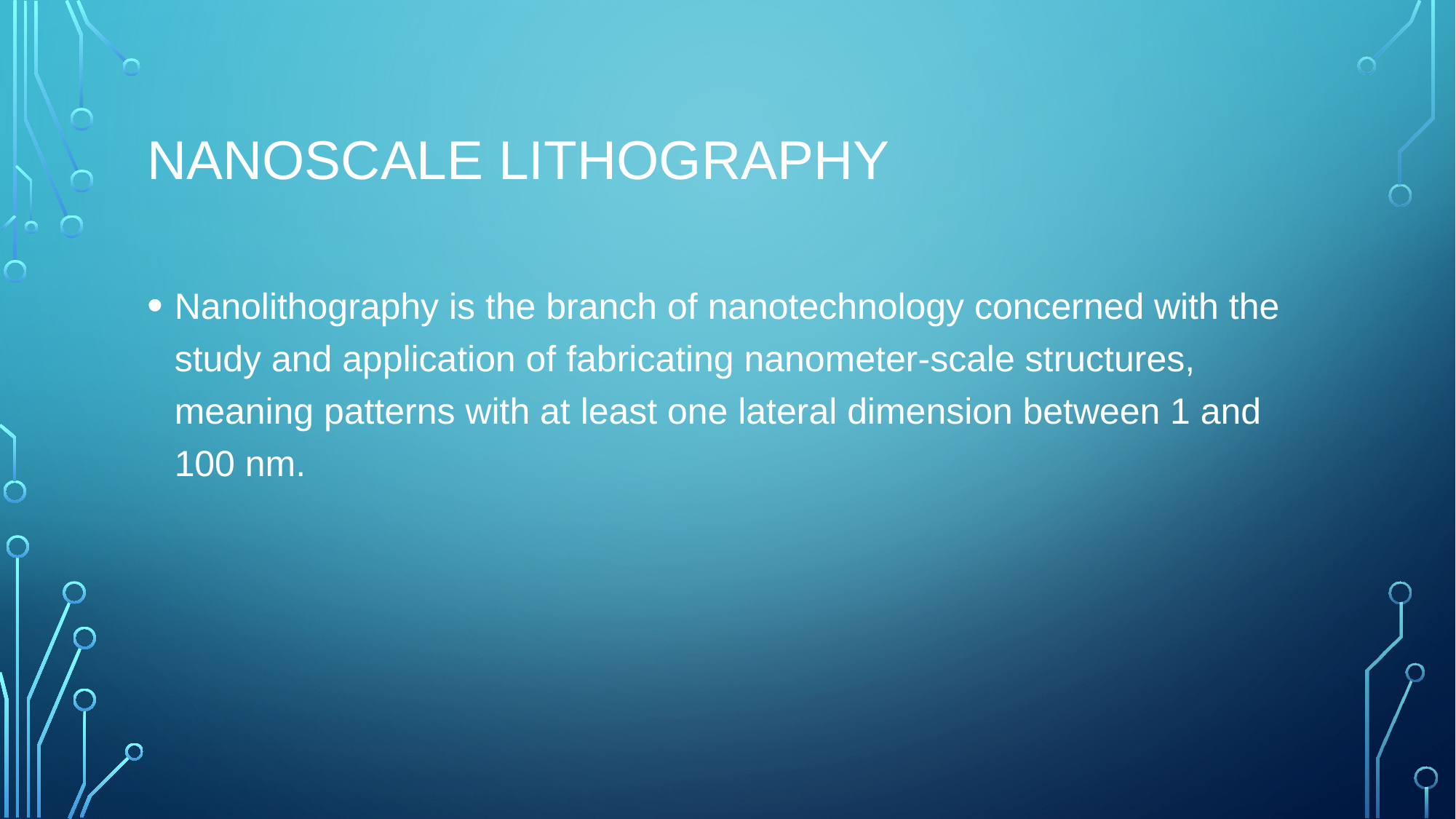

# Nanoscale Lithography
Nanolithography is the branch of nanotechnology concerned with the study and application of fabricating nanometer-scale structures, meaning patterns with at least one lateral dimension between 1 and 100 nm.